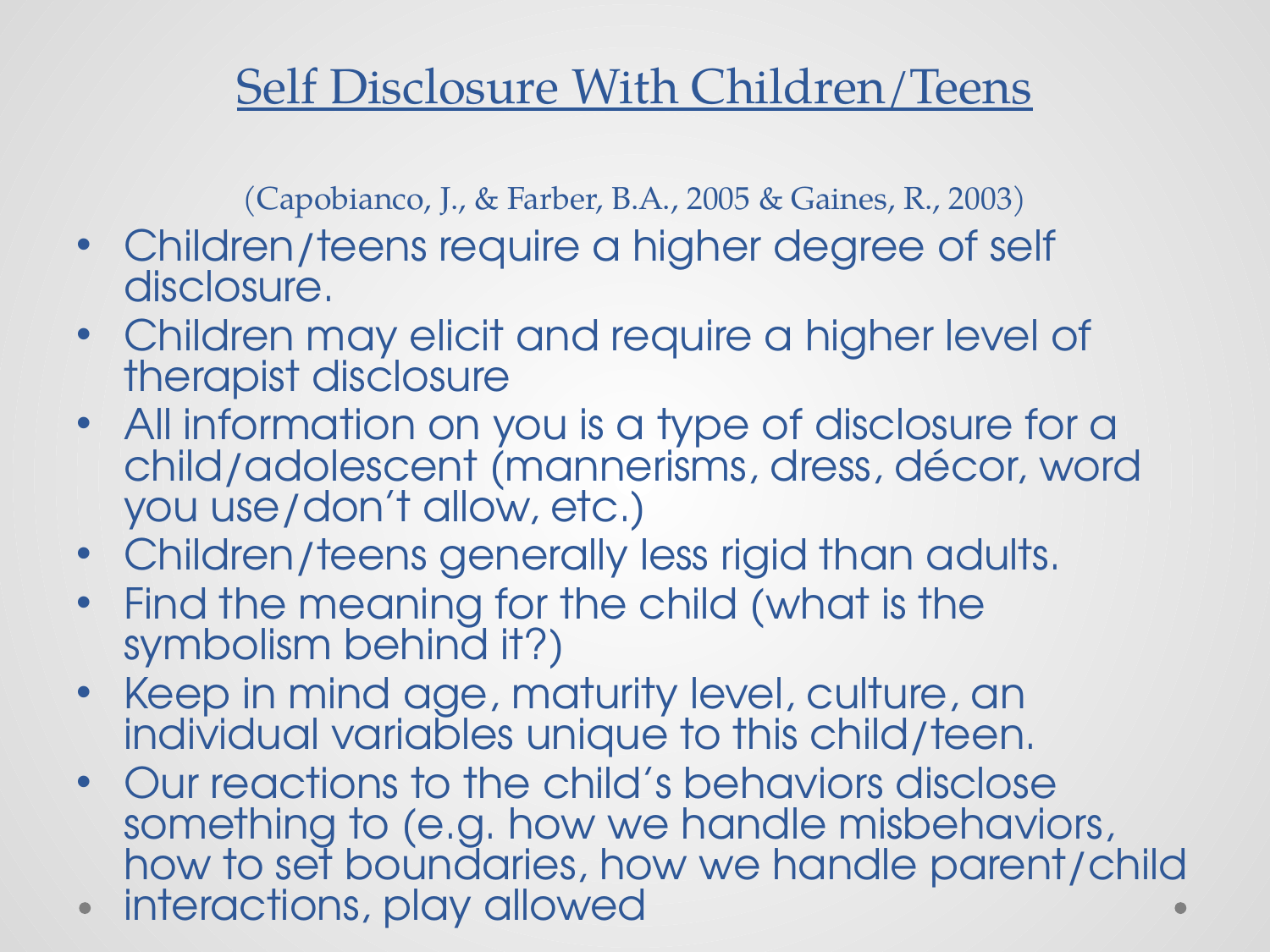

# Self Disclosure With Children/Teens (Capobianco, J., & Farber, B.A., 2005 & Gaines, R., 2003)
Children/teens require a higher degree of self disclosure.
Children may elicit and require a higher level of therapist disclosure
All information on you is a type of disclosure for a child/adolescent (mannerisms, dress, décor, word you use/don’t allow, etc.)
Children/teens generally less rigid than adults.
Find the meaning for the child (what is the symbolism behind it?)
Keep in mind age, maturity level, culture, an individual variables unique to this child/teen.
Our reactions to the child’s behaviors disclose something to (e.g. how we handle misbehaviors, how to set boundaries, how we handle parent/child interactions, play allowed